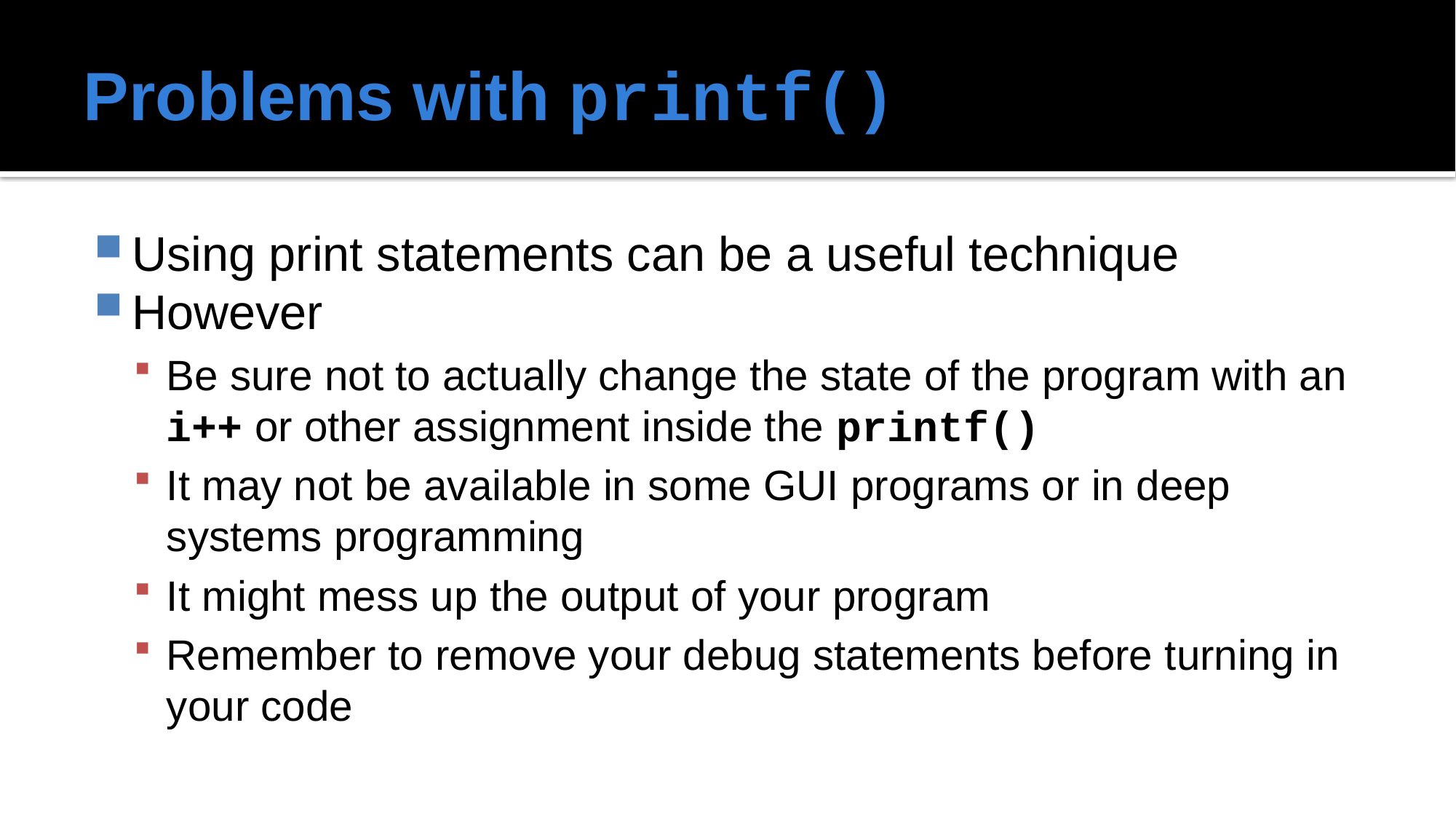

# Problems with printf()
Using print statements can be a useful technique
However
Be sure not to actually change the state of the program with an i++ or other assignment inside the printf()
It may not be available in some GUI programs or in deep systems programming
It might mess up the output of your program
Remember to remove your debug statements before turning in your code